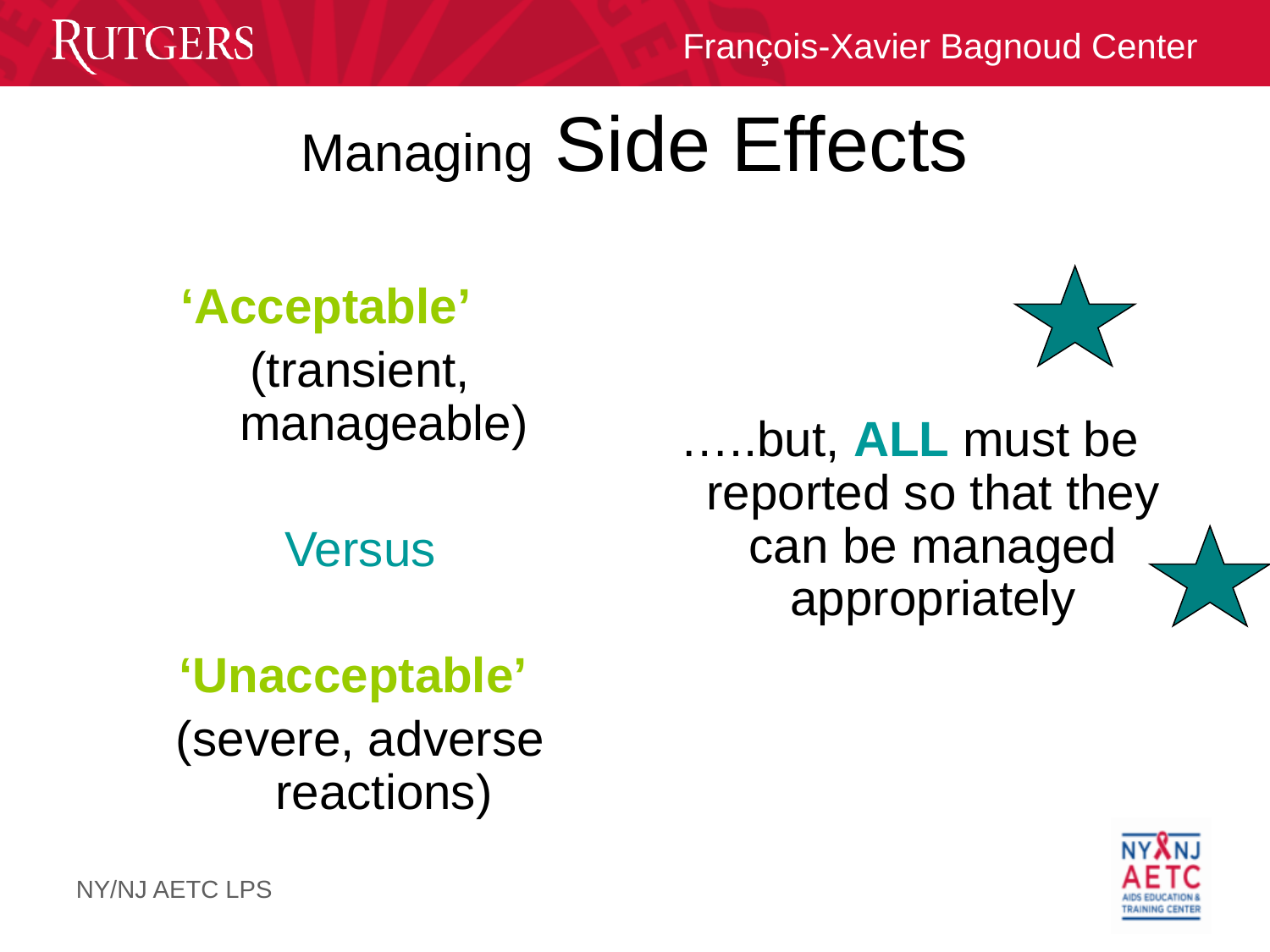

# Managing Side Effects

‘Acceptable’
(transient, manageable)

Versus

‘Unacceptable’
(severe, adverse reactions)

…..but, ALL must be reported so that they can be managed appropriately